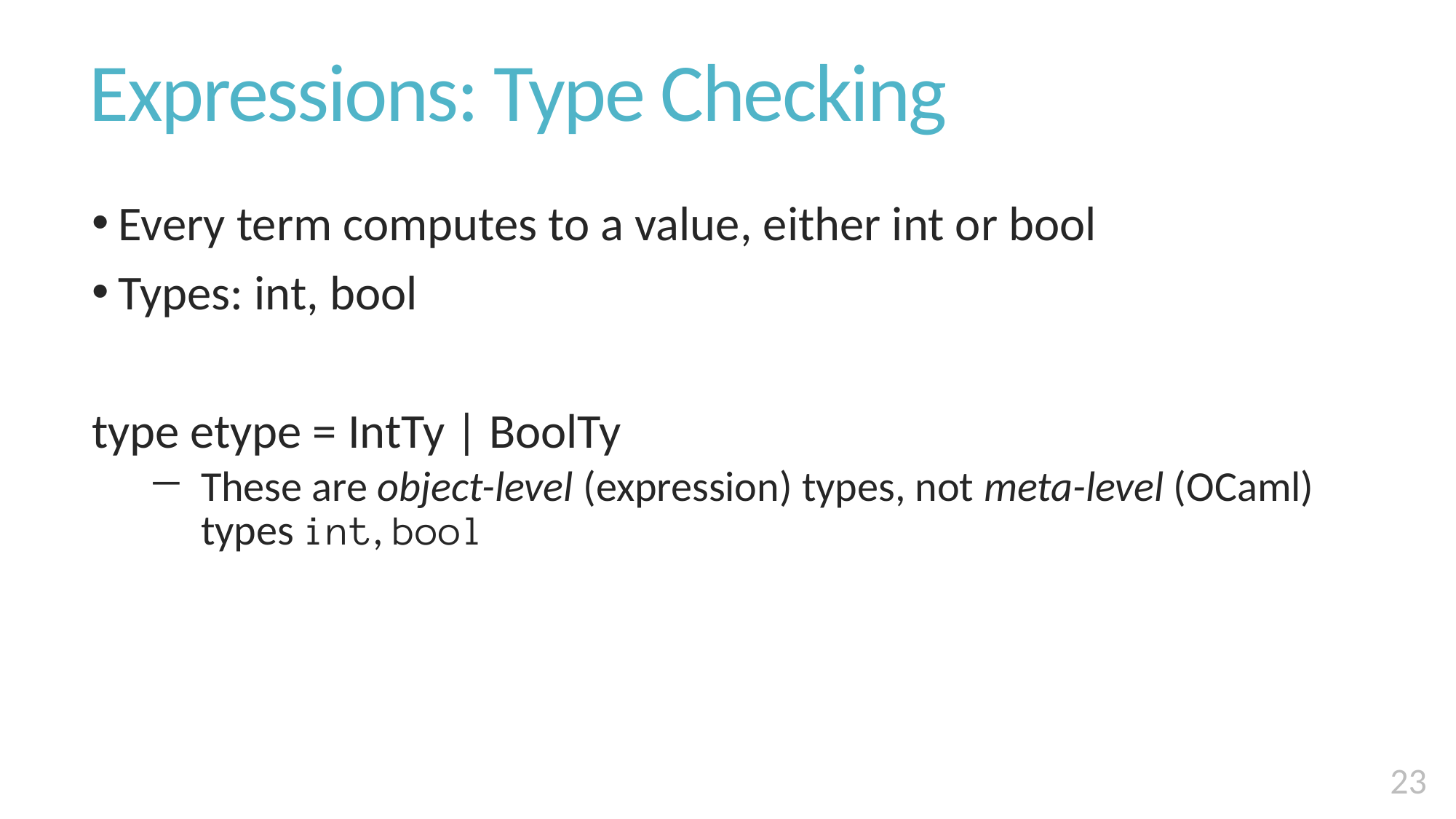

# Expressions: Type Checking
Every term computes to a value, either int or bool
Types: int, bool

type etype = IntTy | BoolTy
These are object-level (expression) types, not meta-level (OCaml) types int, bool
23